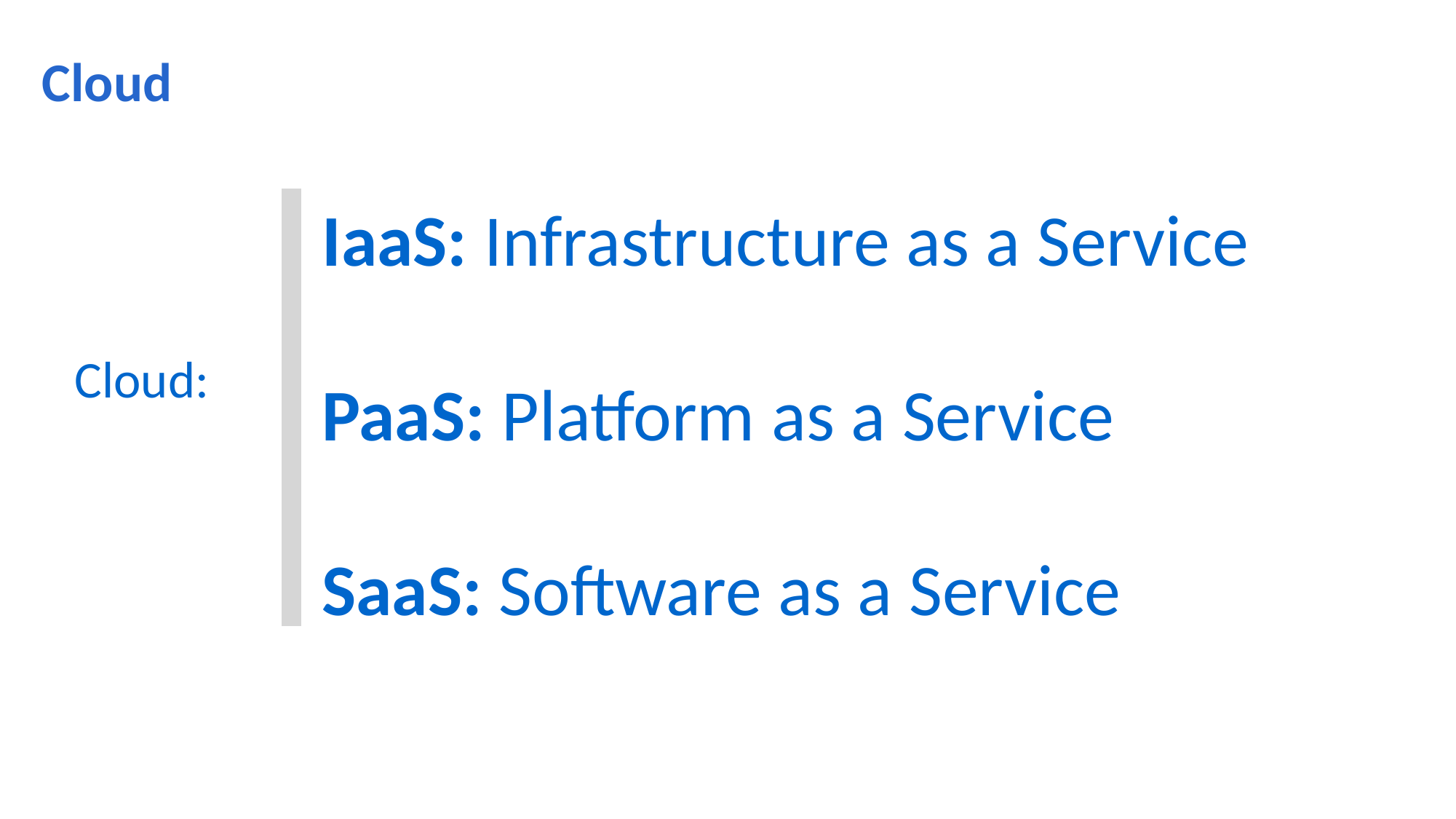

Cloud
IaaS: Infrastructure as a Service

PaaS: Platform as a Service

SaaS: Software as a Service
Cloud: